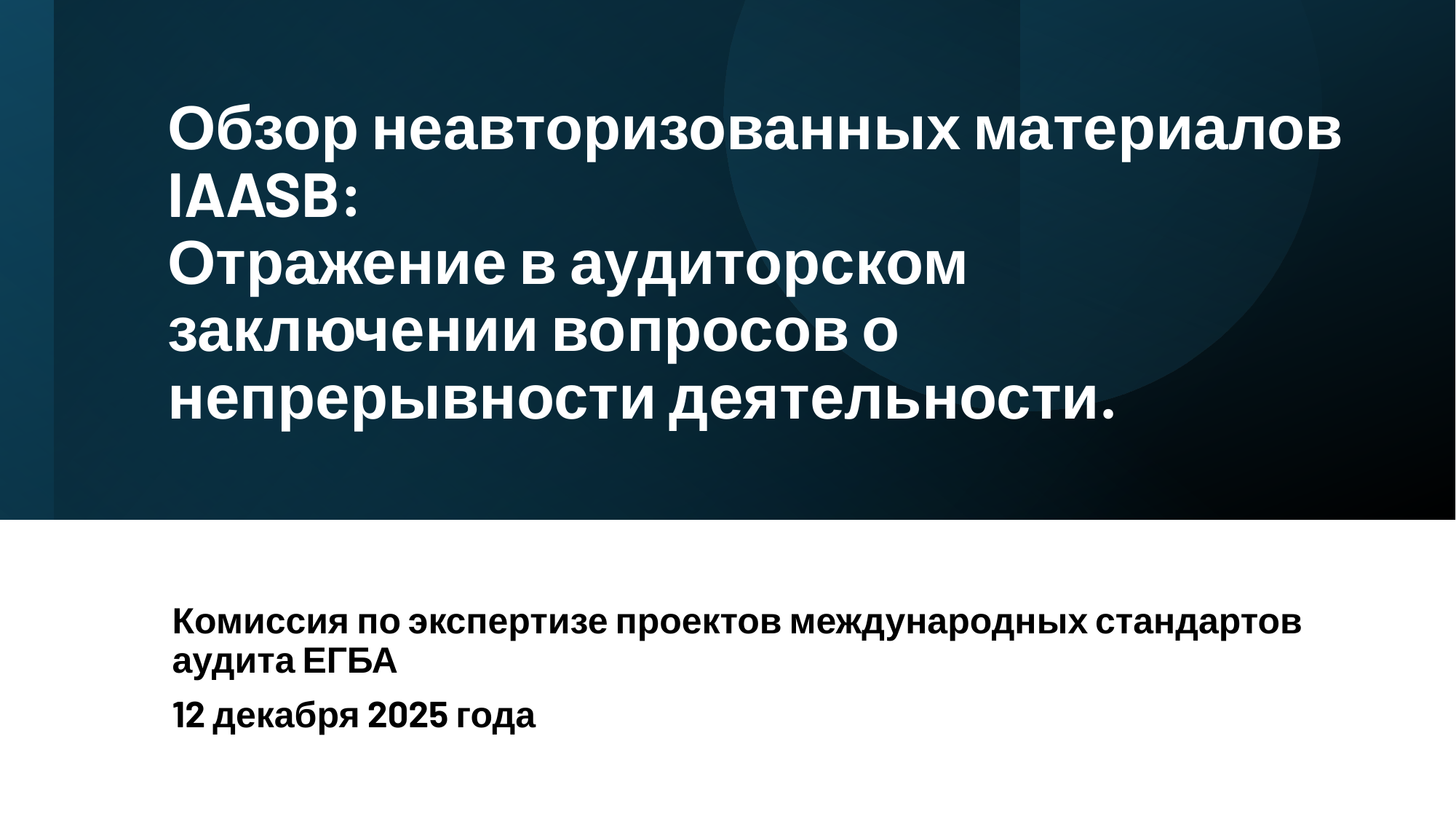

# Обзор неавторизованных материалов IAASB: Отражение в аудиторском заключении вопросов о непрерывности деятельности.
Комиссия по экспертизе проектов международных стандартов аудита ЕГБА
12 декабря 2025 года